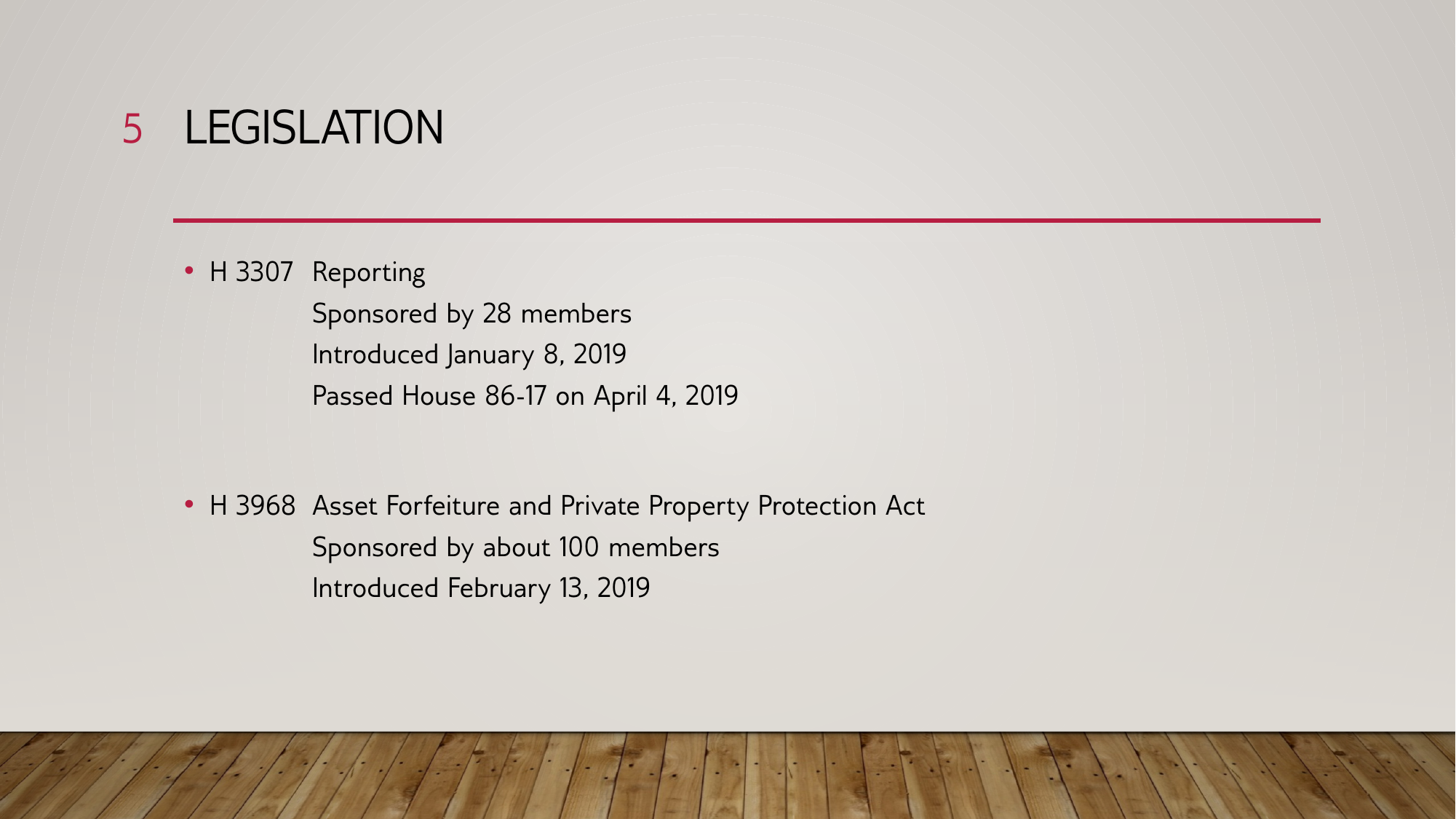

5
# Legislation
H 3307	Reporting
		Sponsored by 28 members
 		Introduced January 8, 2019
		Passed House 86-17 on April 4, 2019

H 3968 	Asset Forfeiture and Private Property Protection Act
 		Sponsored by about 100 members
 		Introduced February 13, 2019